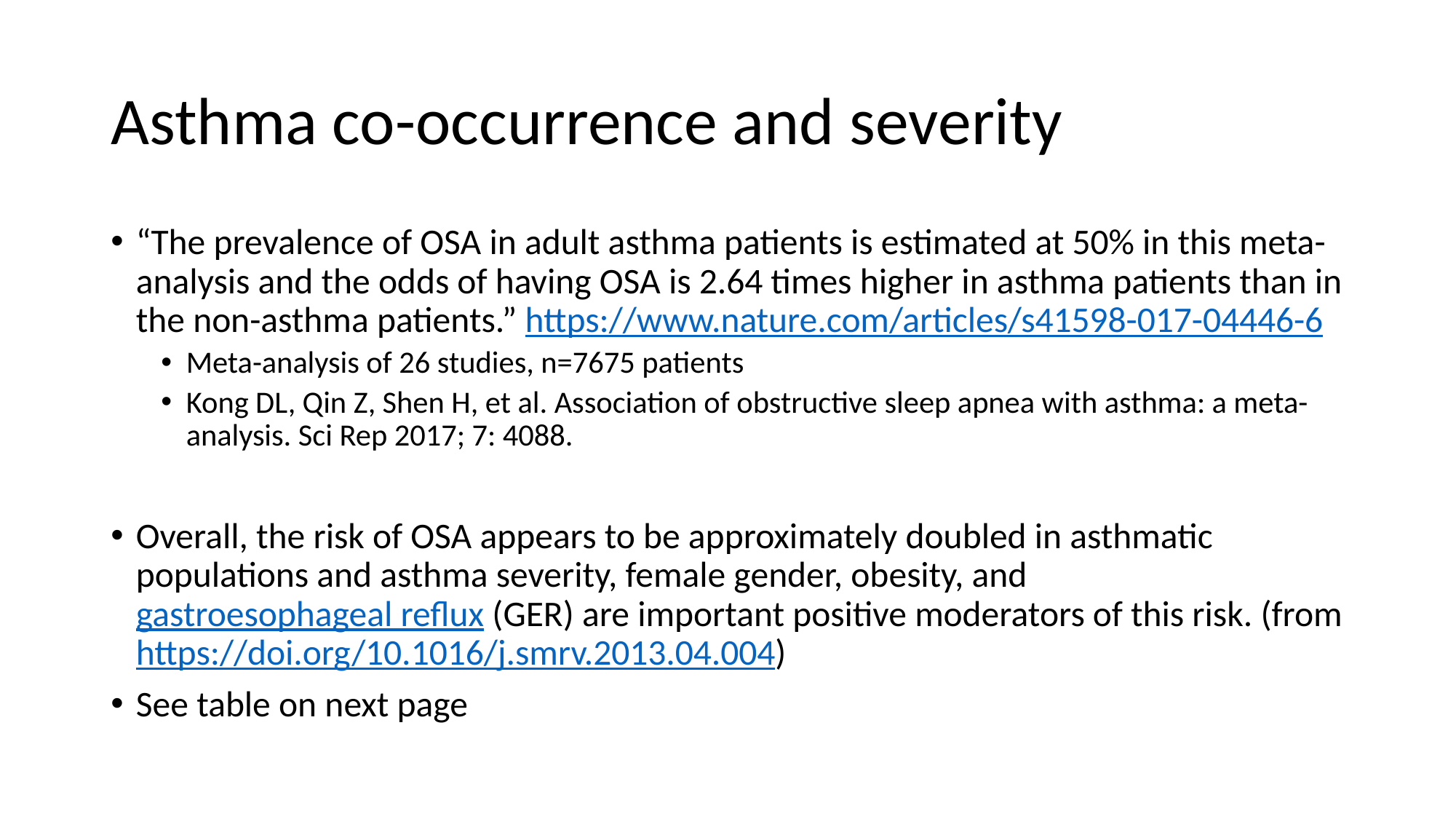

# Asthma co-occurrence and severity
“The prevalence of OSA in adult asthma patients is estimated at 50% in this meta-analysis and the odds of having OSA is 2.64 times higher in asthma patients than in the non-asthma patients.” https://www.nature.com/articles/s41598-017-04446-6
Meta-analysis of 26 studies, n=7675 patients
Kong DL, Qin Z, Shen H, et al. Association of obstructive sleep apnea with asthma: a meta-analysis. Sci Rep 2017; 7: 4088.

Overall, the risk of OSA appears to be approximately doubled in asthmatic populations and asthma severity, female gender, obesity, and gastroesophageal reflux (GER) are important positive moderators of this risk. (from https://doi.org/10.1016/j.smrv.2013.04.004)
See table on next page